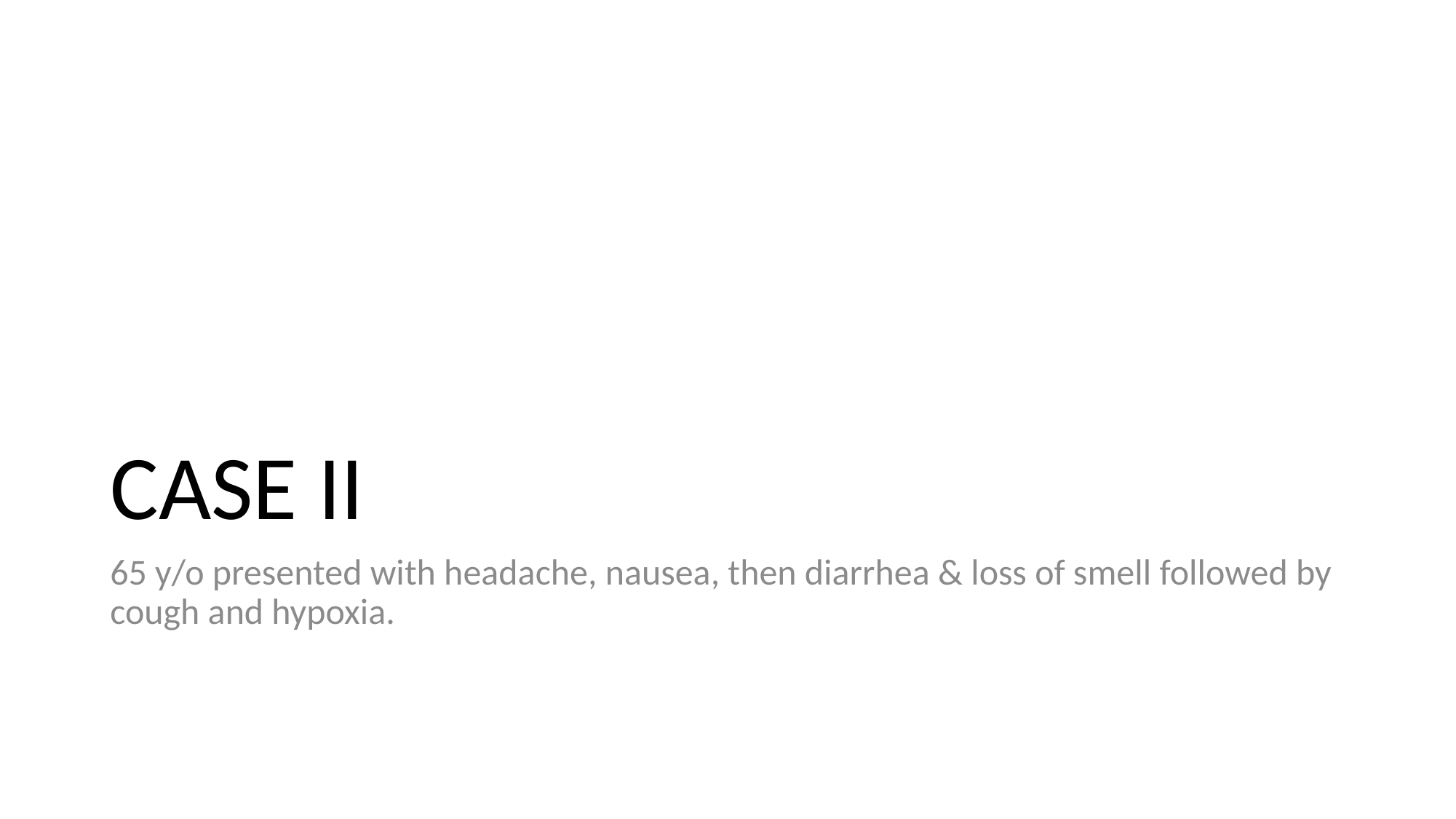

# CASE II
65 y/o presented with headache, nausea, then diarrhea & loss of smell followed by cough and hypoxia.